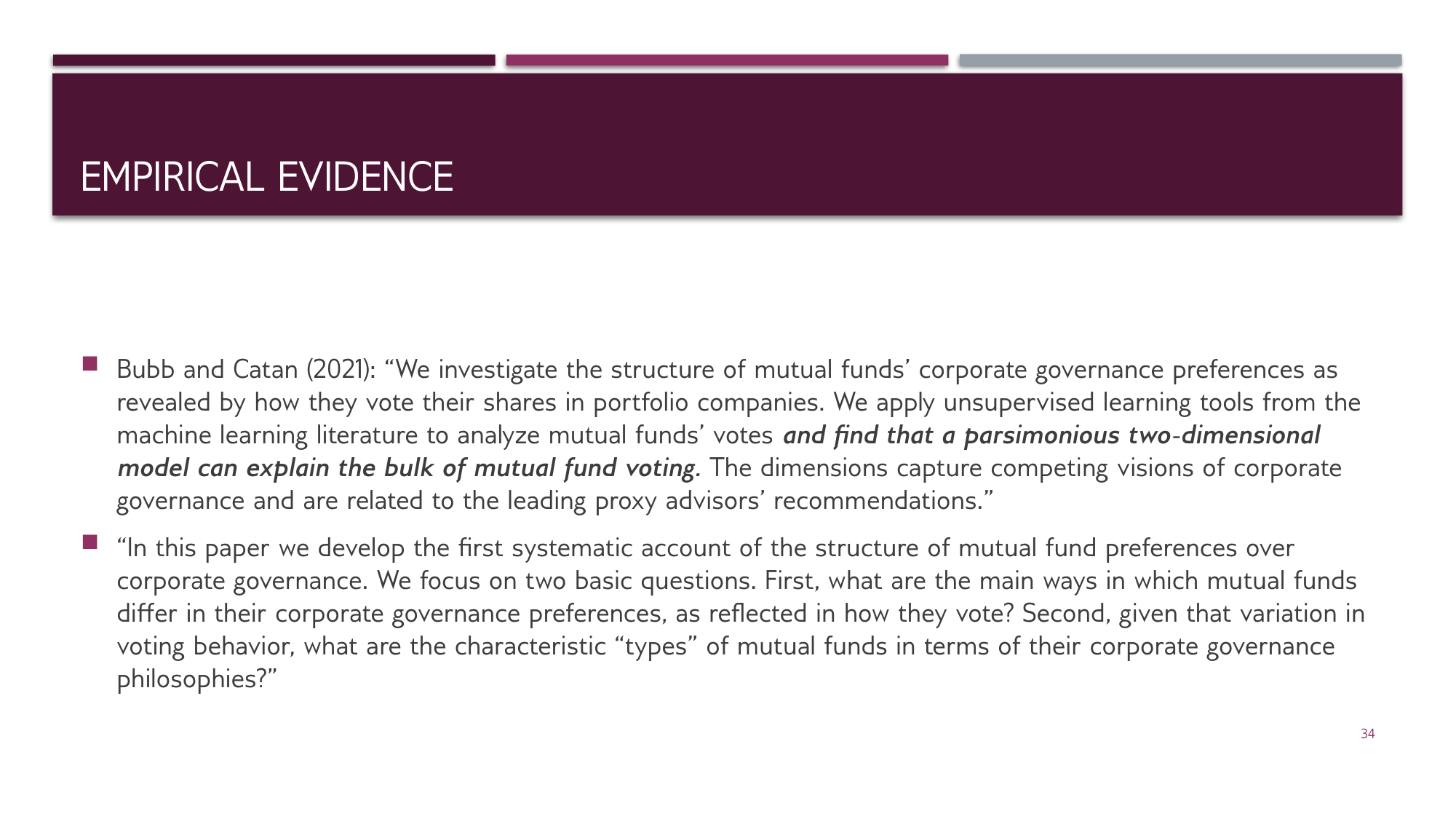

# Empirical evidence
Bubb and Catan (2021): “We investigate the structure of mutual funds’ corporate governance preferences as revealed by how they vote their shares in portfolio companies. We apply unsupervised learning tools from the machine learning literature to analyze mutual funds’ votes and find that a parsimonious two-dimensional model can explain the bulk of mutual fund voting. The dimensions capture competing visions of corporate governance and are related to the leading proxy advisors’ recommendations.”
“In this paper we develop the first systematic account of the structure of mutual fund preferences over corporate governance. We focus on two basic questions. First, what are the main ways in which mutual funds differ in their corporate governance preferences, as reflected in how they vote? Second, given that variation in voting behavior, what are the characteristic “types” of mutual funds in terms of their corporate governance philosophies?”
34